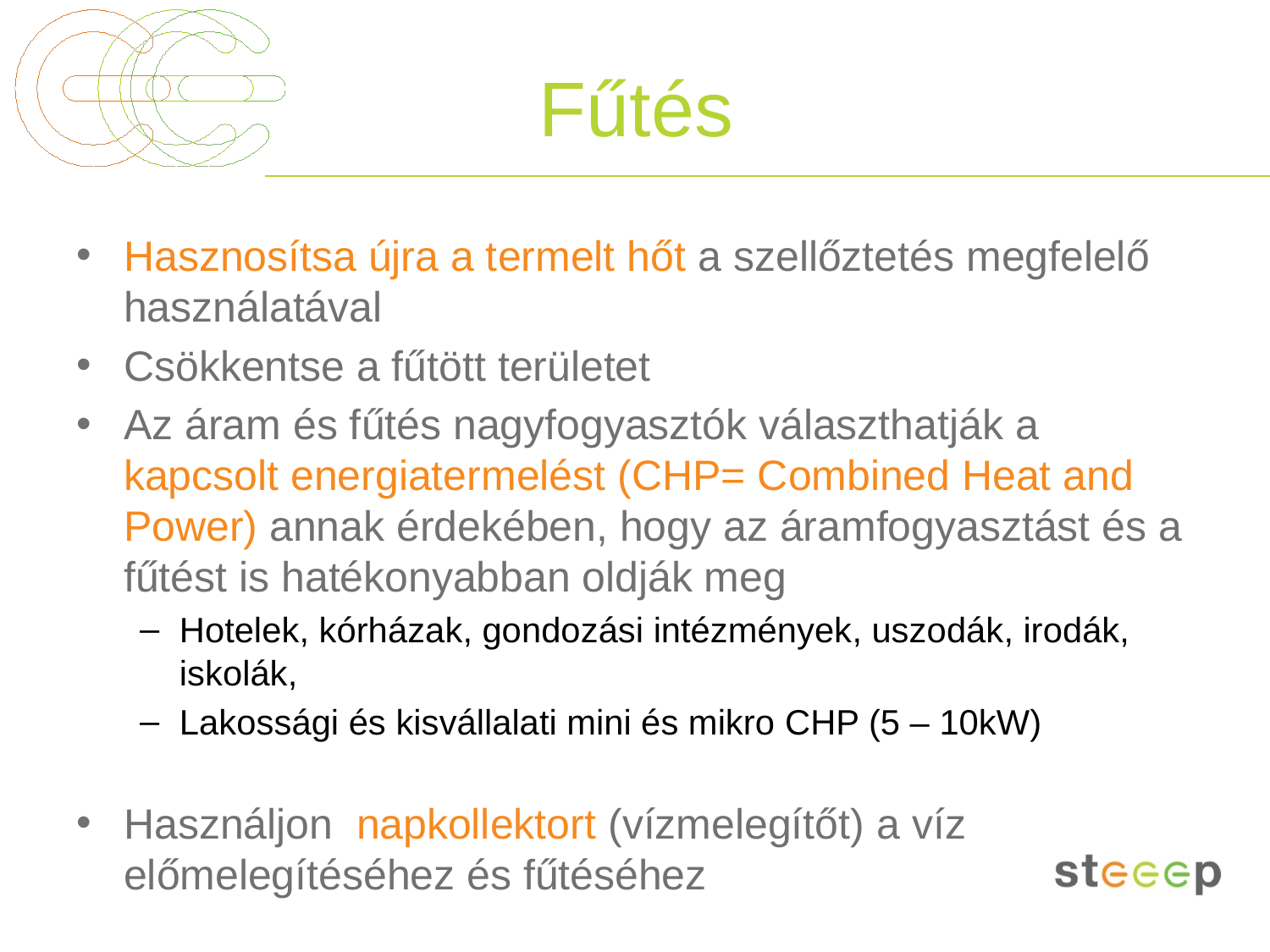

# Fűtés
Hasznosítsa újra a termelt hőt a szellőztetés megfelelő használatával
Csökkentse a fűtött területet
Az áram és fűtés nagyfogyasztók választhatják a kapcsolt energiatermelést (CHP= Combined Heat and Power) annak érdekében, hogy az áramfogyasztást és a fűtést is hatékonyabban oldják meg
Hotelek, kórházak, gondozási intézmények, uszodák, irodák, iskolák,
Lakossági és kisvállalati mini és mikro CHP (5 – 10kW)

Használjon  napkollektort (vízmelegítőt) a víz előmelegítéséhez és fűtéséhez